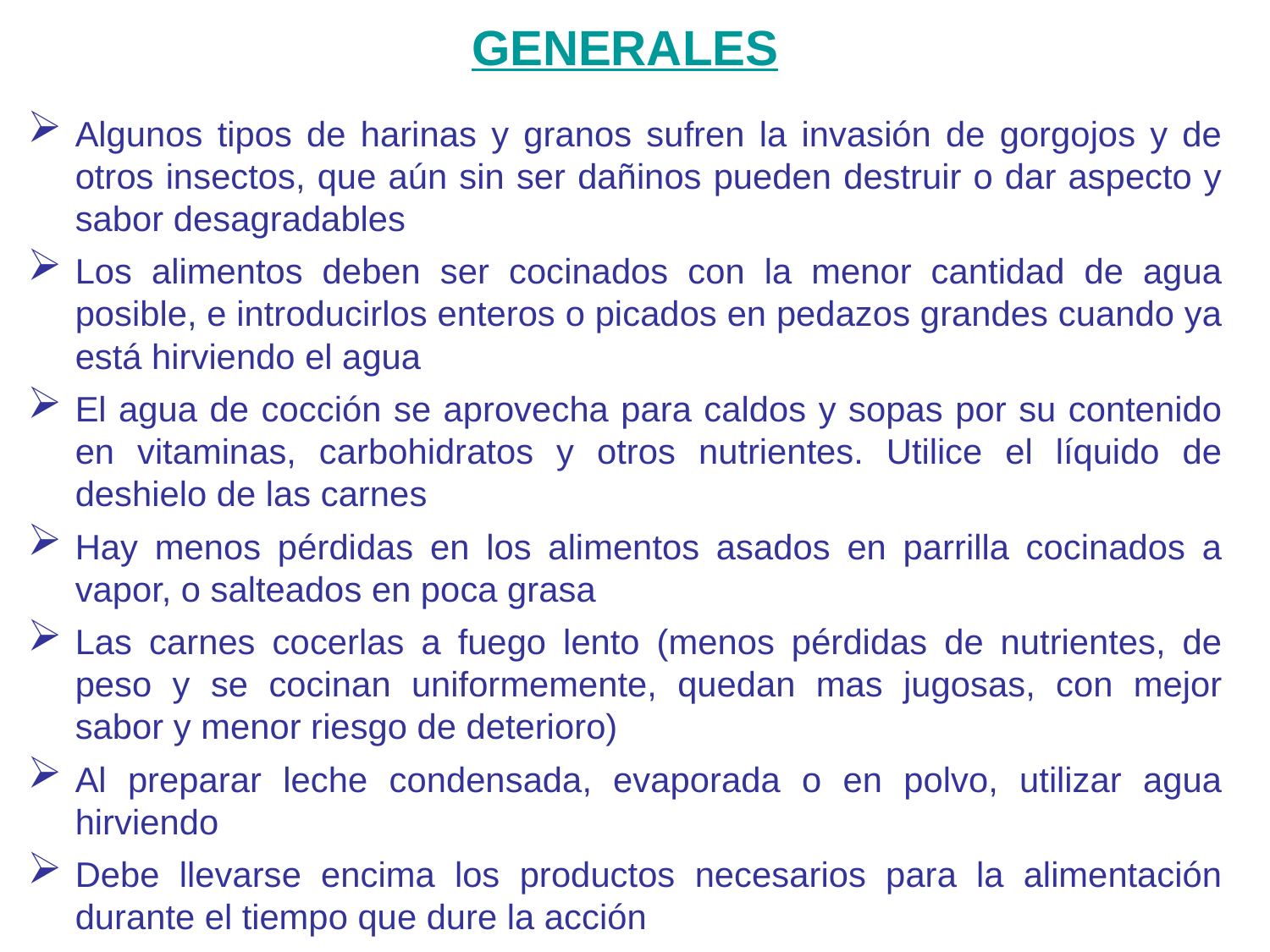

GENERALES

Algunos tipos de harinas y granos sufren la invasión de gorgojos y de otros insectos, que aún sin ser dañinos pueden destruir o dar aspecto y sabor desagradables
Los alimentos deben ser cocinados con la menor cantidad de agua posible, e introducirlos enteros o picados en pedazos grandes cuando ya está hirviendo el agua
El agua de cocción se aprovecha para caldos y sopas por su contenido en vitaminas, carbohidratos y otros nutrientes. Utilice el líquido de deshielo de las carnes
Hay menos pérdidas en los alimentos asados en parrilla cocinados a vapor, o salteados en poca grasa
Las carnes cocerlas a fuego lento (menos pérdidas de nutrientes, de peso y se cocinan uniformemente, quedan mas jugosas, con mejor sabor y menor riesgo de deterioro)
Al preparar leche condensada, evaporada o en polvo, utilizar agua hirviendo
Debe llevarse encima los productos necesarios para la alimentación durante el tiempo que dure la acción